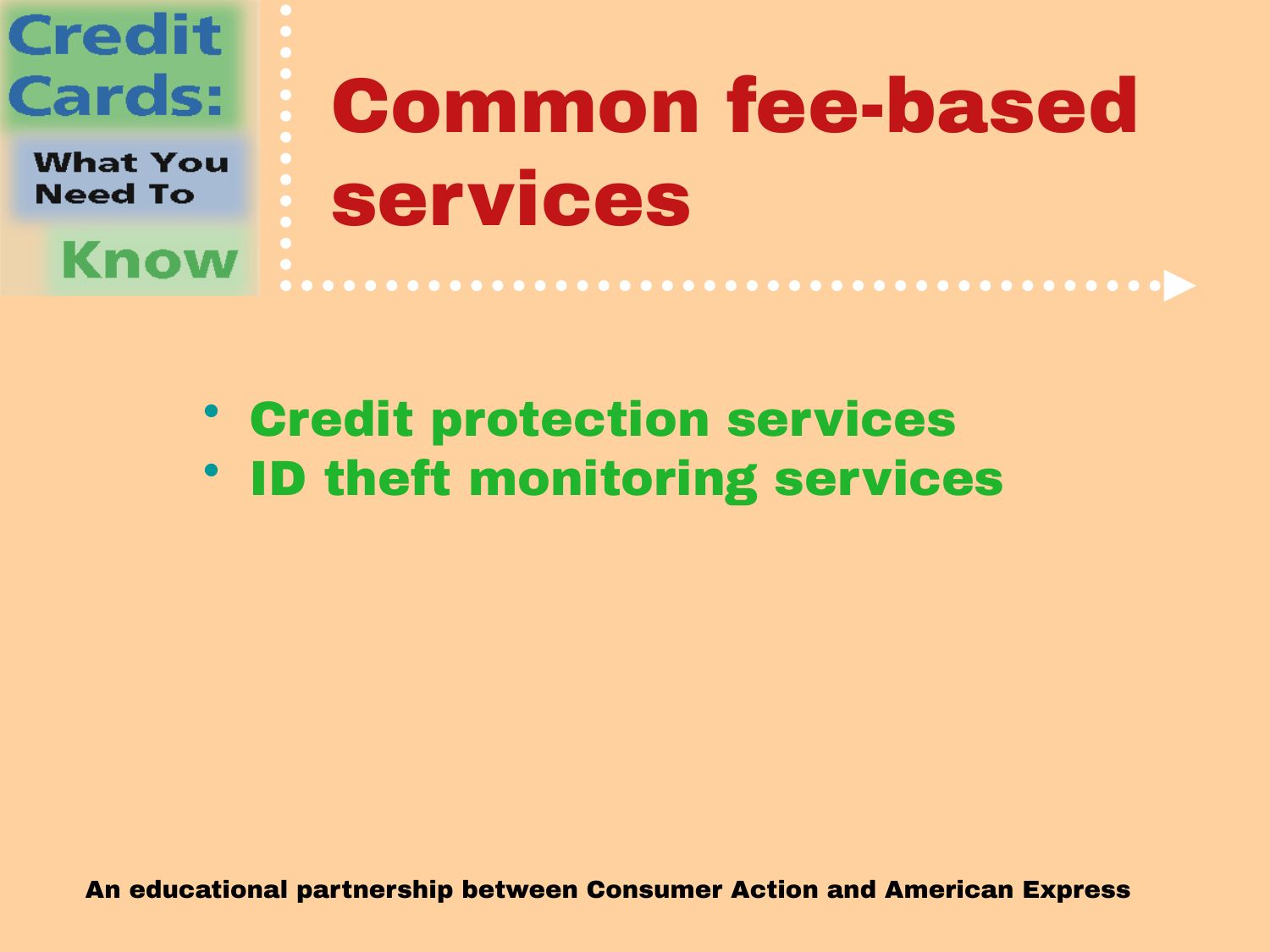

# Common fee-based services
 Credit protection services
 ID theft monitoring services
An educational partnership between Consumer Action and American Express